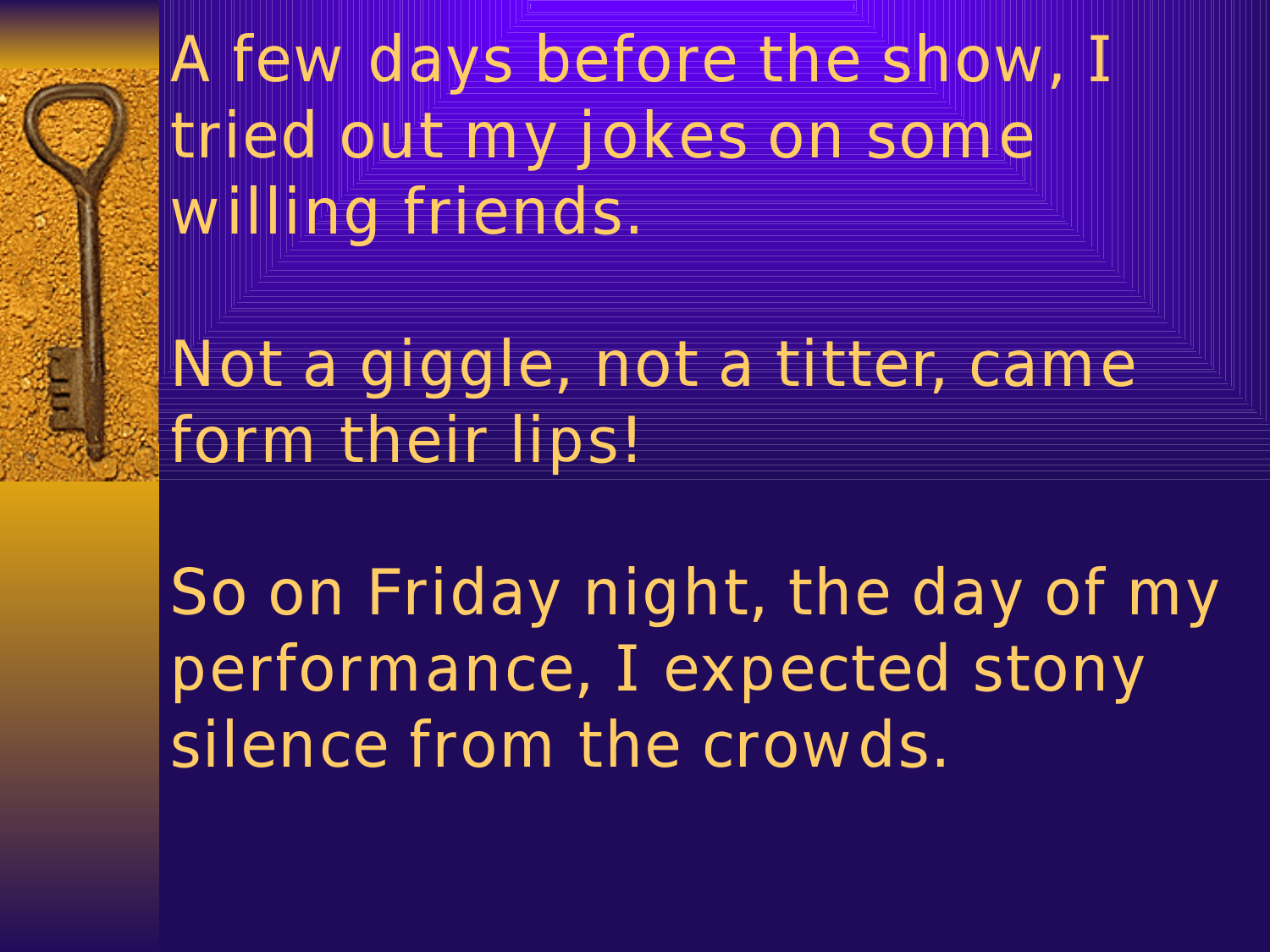

# A few days before the show, I tried out my jokes on some willing friends. Not a giggle, not a titter, came form their lips! So on Friday night, the day of my performance, I expected stony silence from the crowds.